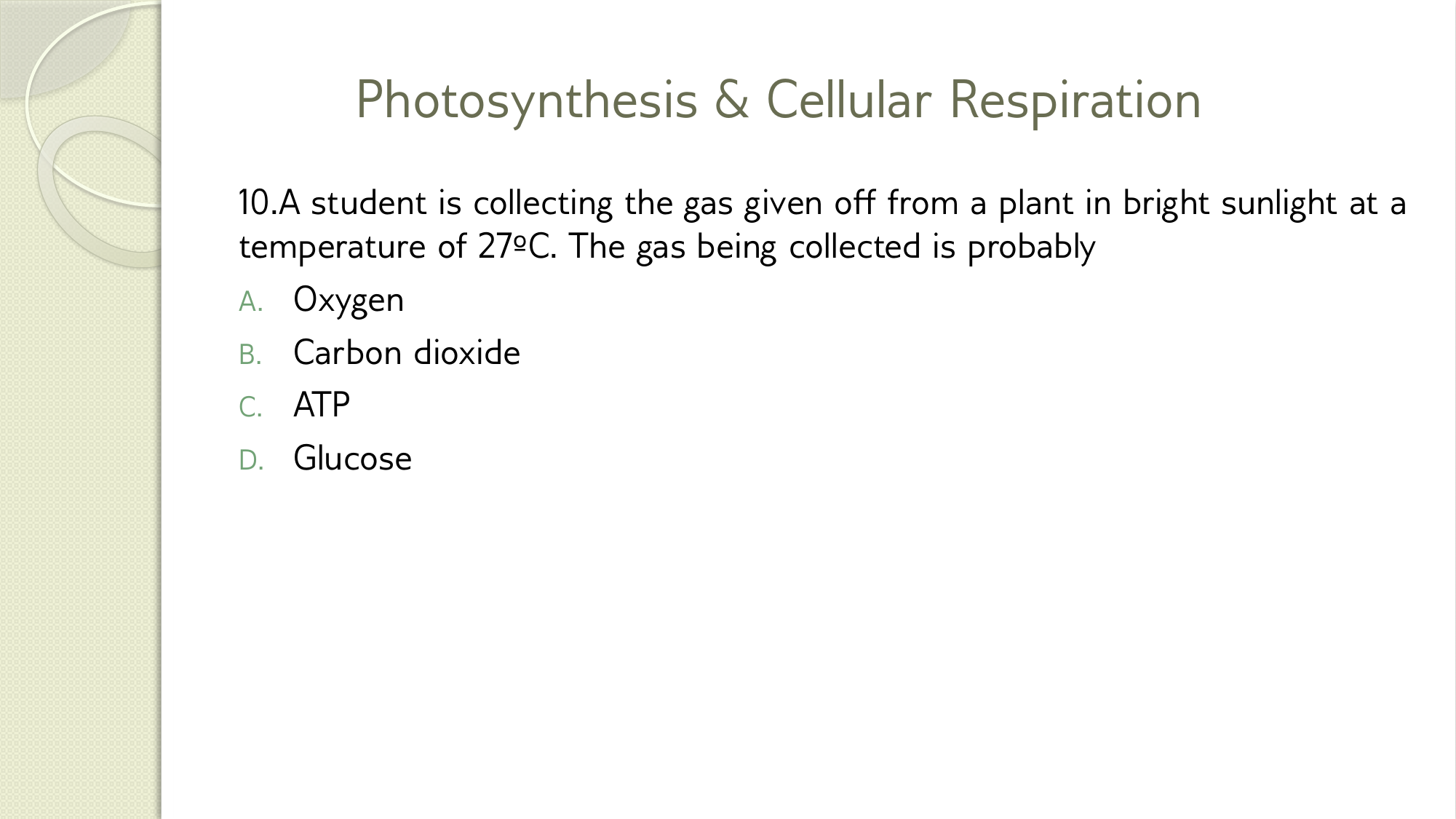

# Photosynthesis & Cellular Respiration
10.A student is collecting the gas given off from a plant in bright sunlight at a temperature of 27ºC. The gas being collected is probably
Oxygen
Carbon dioxide
ATP
Glucose